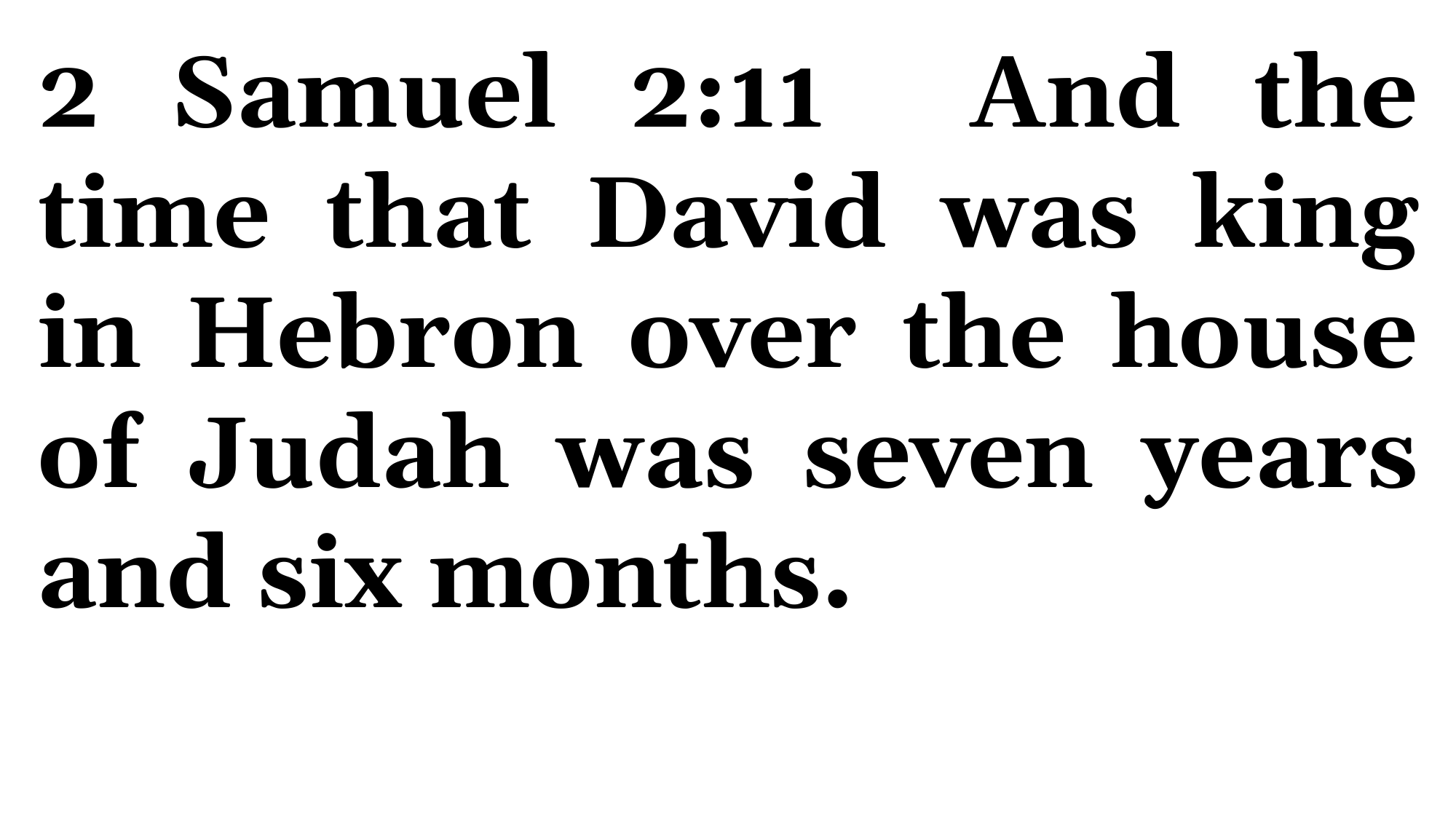

2 Samuel 2:11  And the time that David was king in Hebron over the house of Judah was seven years and six months.